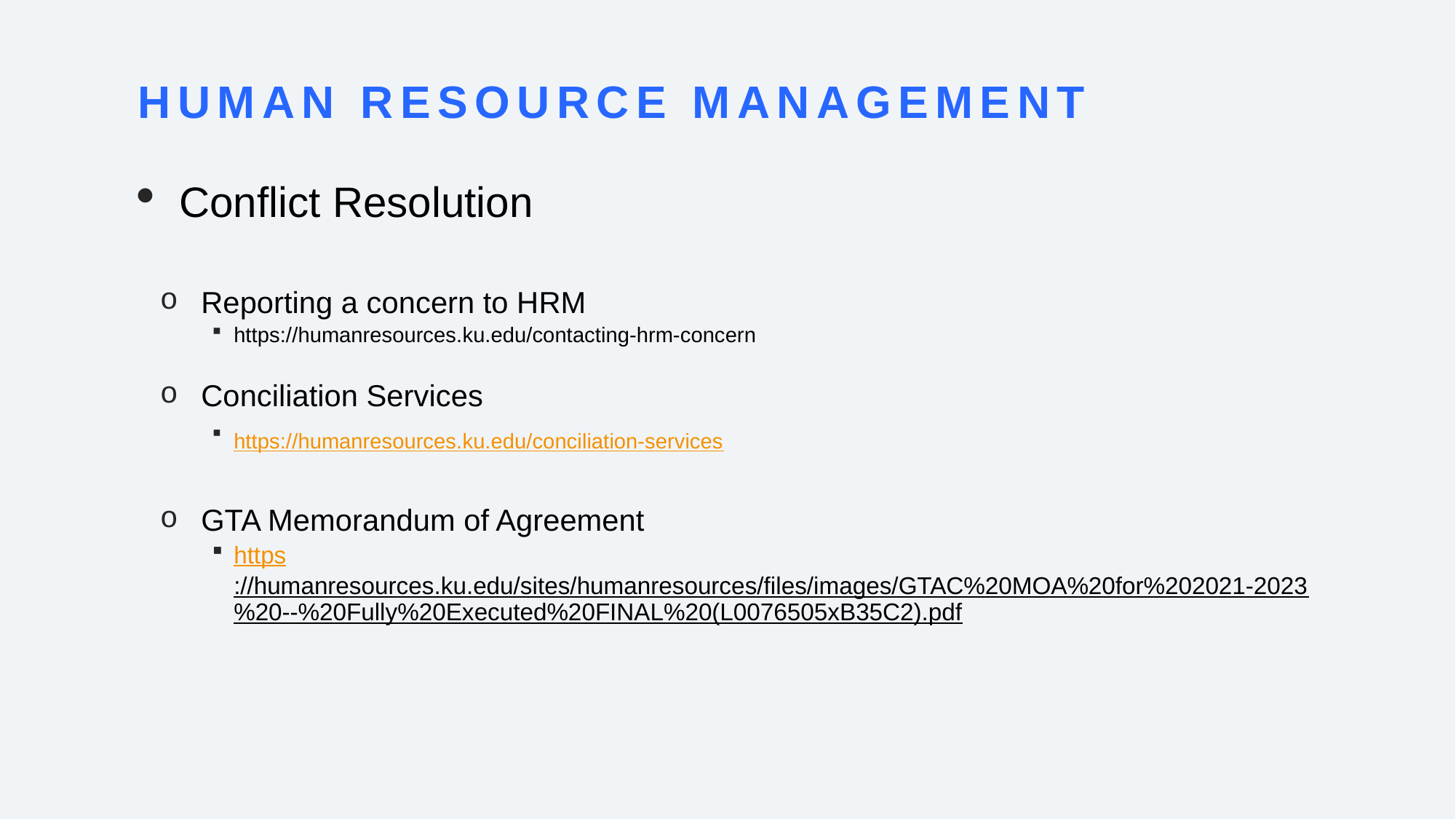

# Human resource management
Conflict Resolution

Reporting a concern to HRM
https://humanresources.ku.edu/contacting-hrm-concern
Conciliation Services
https://humanresources.ku.edu/conciliation-services
GTA Memorandum of Agreement
https://humanresources.ku.edu/sites/humanresources/files/images/GTAC%20MOA%20for%202021-2023%20--%20Fully%20Executed%20FINAL%20(L0076505xB35C2).pdf